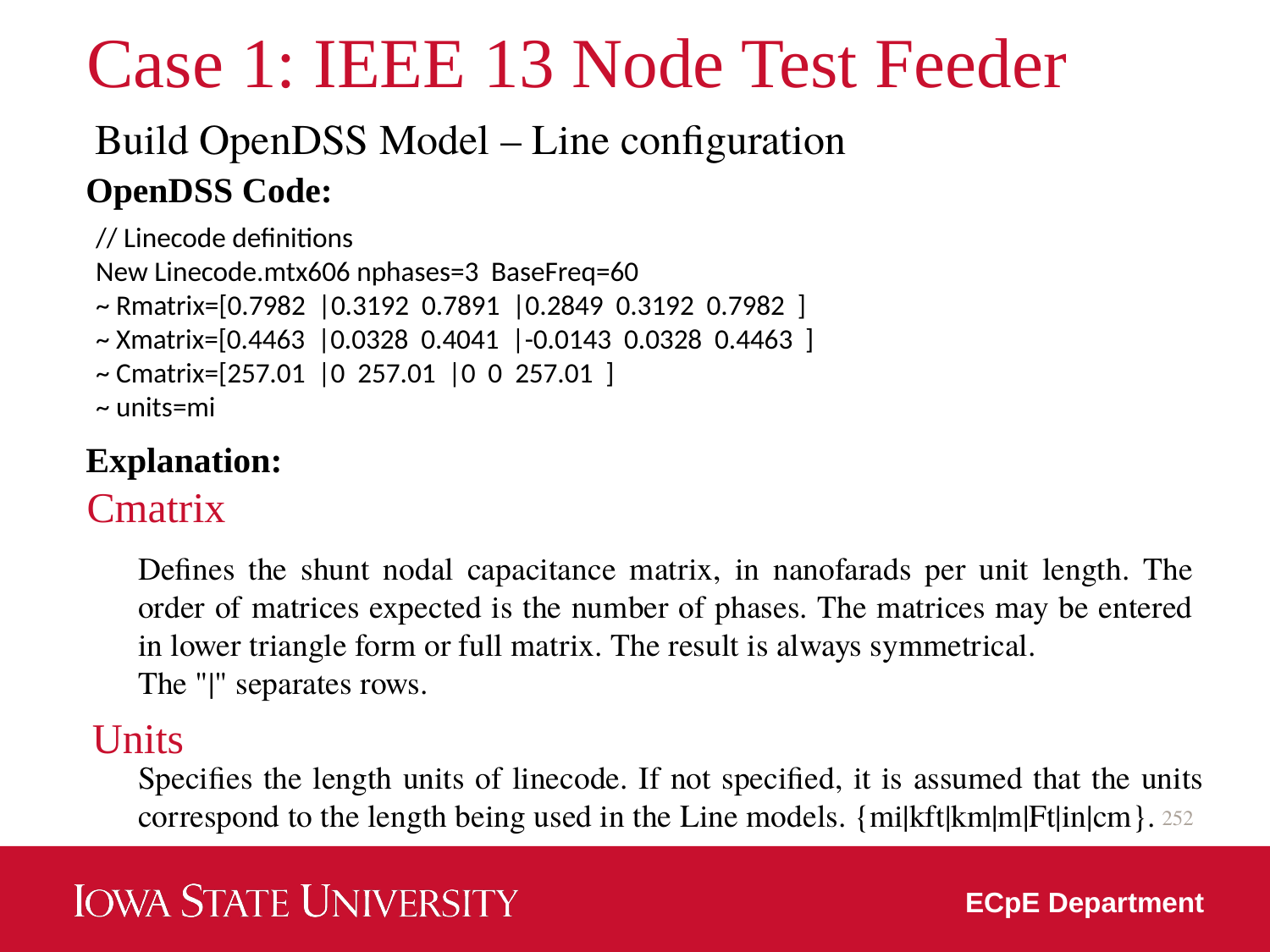

# Case 1: IEEE 13 Node Test Feeder
Build OpenDSS Model – Line configuration
OpenDSS Code:
// Linecode definitions
New Linecode.mtx606 nphases=3  BaseFreq=60
~ Rmatrix=[0.7982  |0.3192  0.7891  |0.2849  0.3192  0.7982  ]
~ Xmatrix=[0.4463  |0.0328  0.4041  |-0.0143  0.0328  0.4463  ]
~ Cmatrix=[257.01  |0  257.01  |0  0  257.01  ]
~ units=mi
Explanation:
Cmatrix
Defines the shunt nodal capacitance matrix, in nanofarads per unit length. The order of matrices expected is the number of phases. The matrices may be entered in lower triangle form or full matrix. The result is always symmetrical.
The "|" separates rows.
Units
Specifies the length units of linecode. If not specified, it is assumed that the units correspond to the length being used in the Line models. {mi|kft|km|m|Ft|in|cm}.
252
ECpE Department